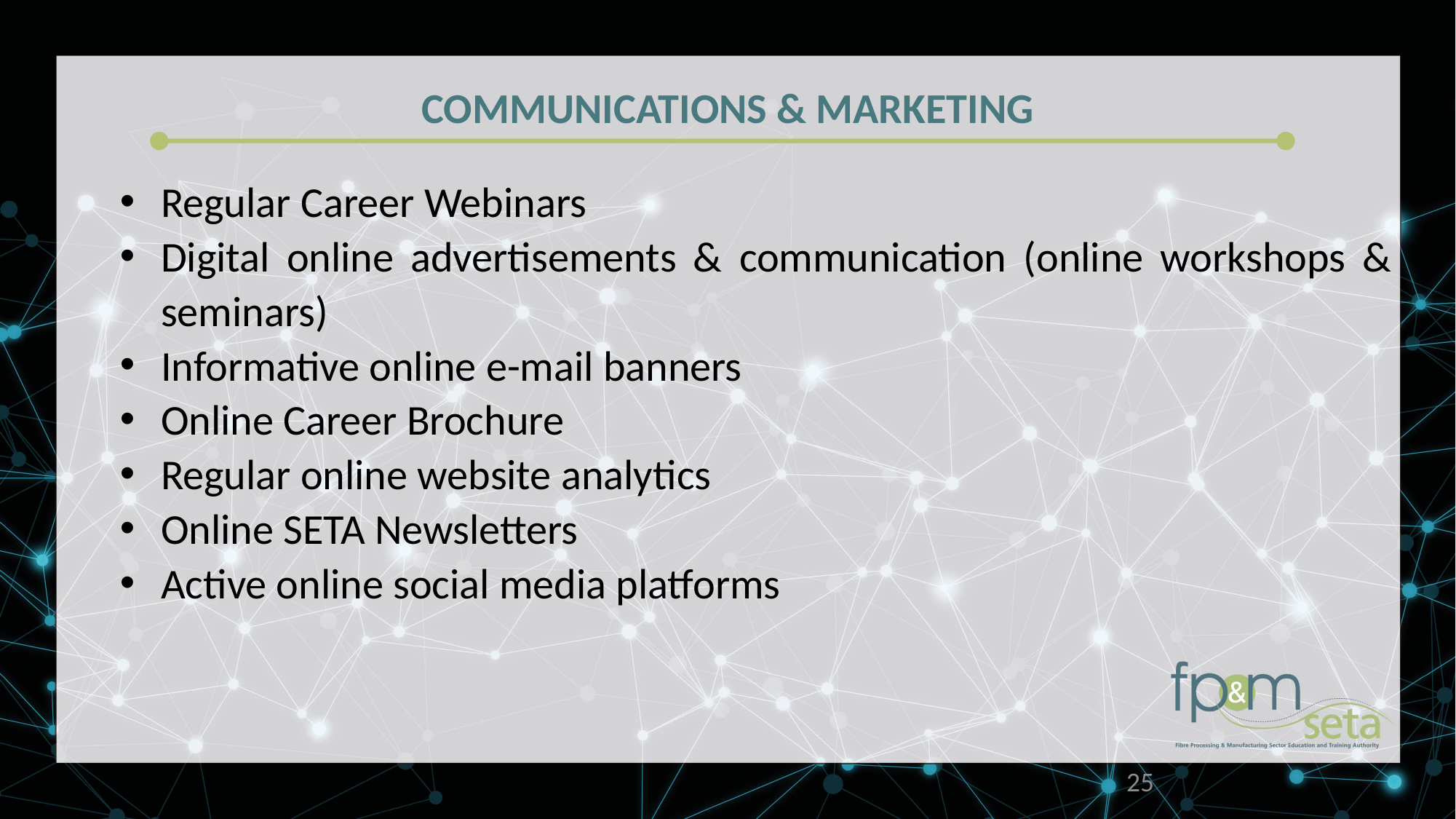

COMMUNICATIONS & MARKETING
Regular Career Webinars
Digital online advertisements & communication (online workshops & seminars)
Informative online e-mail banners
Online Career Brochure
Regular online website analytics
Online SETA Newsletters
Active online social media platforms

25